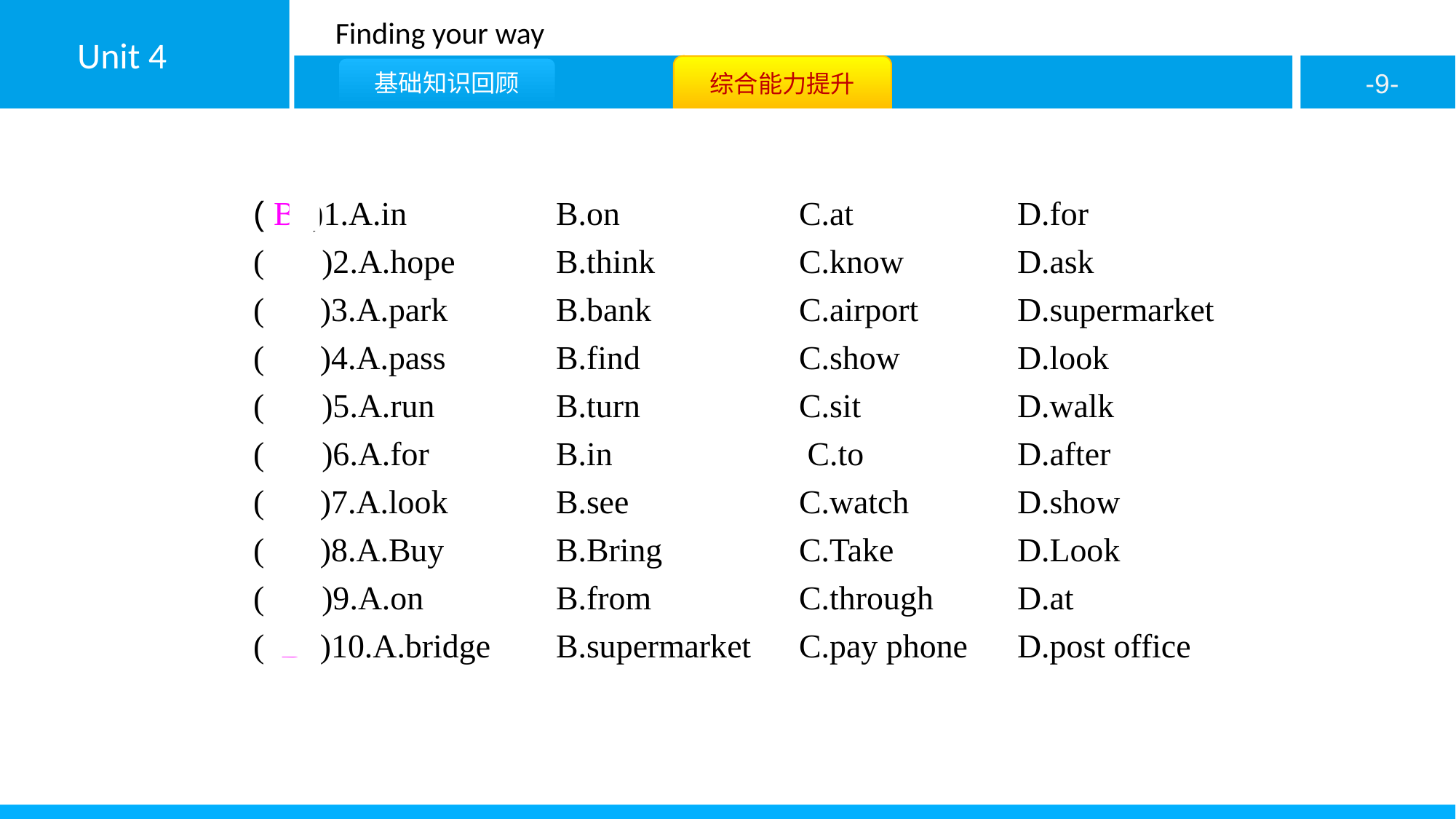

( B  )1.A.in		B.on 			C.at		D.for
(  A  )2.A.hope		B.think 		C.know		D.ask
(  C  )3.A.park		B.bank 		C.airport	D.supermarket
(  B  )4.A.pass		B.find 		C.show		D.look
(  D  )5.A.run		B.turn 		C.sit		D.walk
(  A  )6.A.for		B.in			 C.to		D.after
(  B  )7.A.look		B.see 			C.watch	D.show
(  C  )8.A.Buy		B.Bring 		C.Take		D.Look
(  A  )9.A.on		B.from 		C.through	D.at
(  B  )10.A.bridge	B.supermarket 	C.pay phone	D.post office